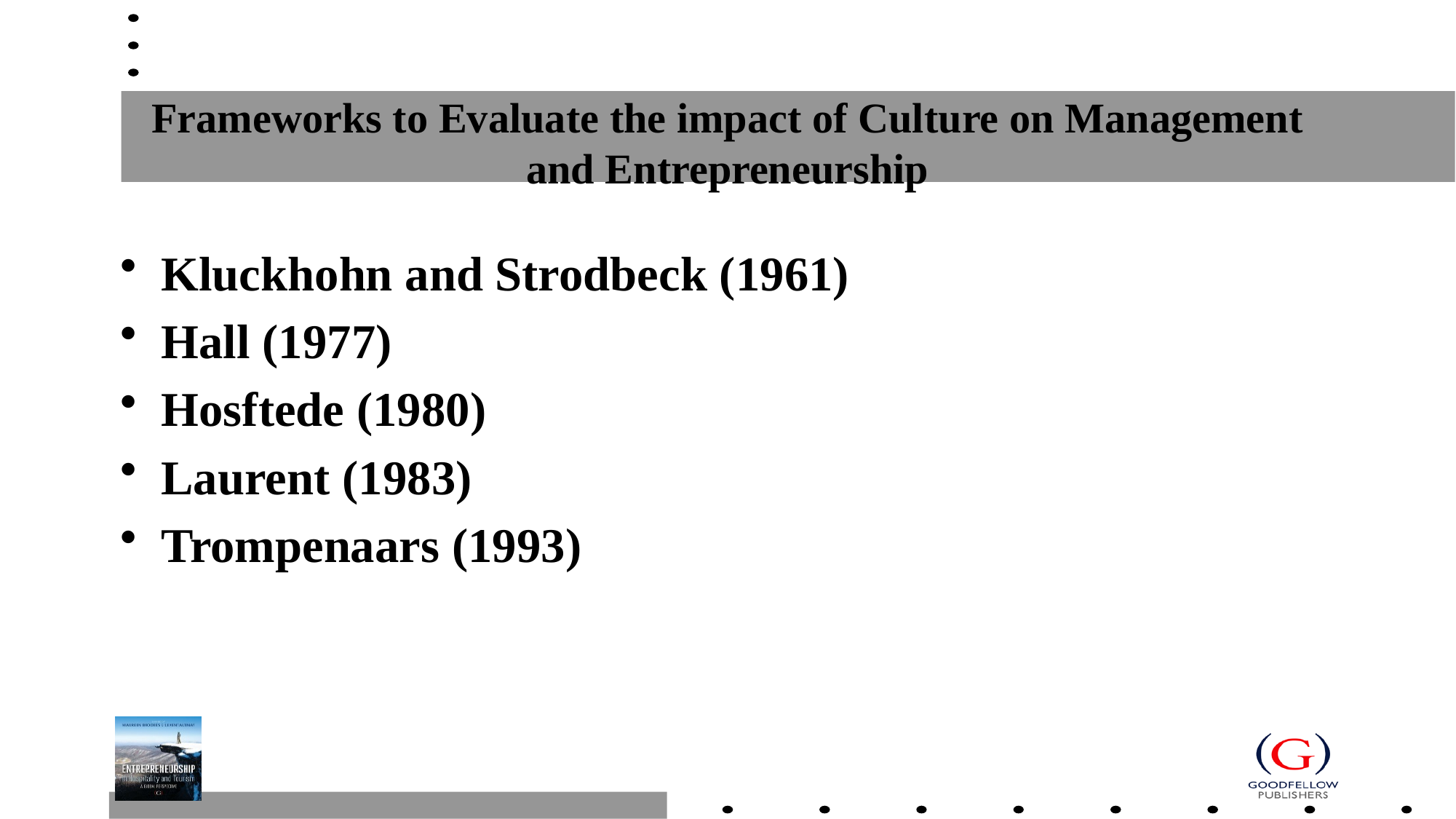

# Frameworks to Evaluate the impact of Culture on Management and Entrepreneurship
Kluckhohn and Strodbeck (1961)
Hall (1977)
Hosftede (1980)
Laurent (1983)
Trompenaars (1993)